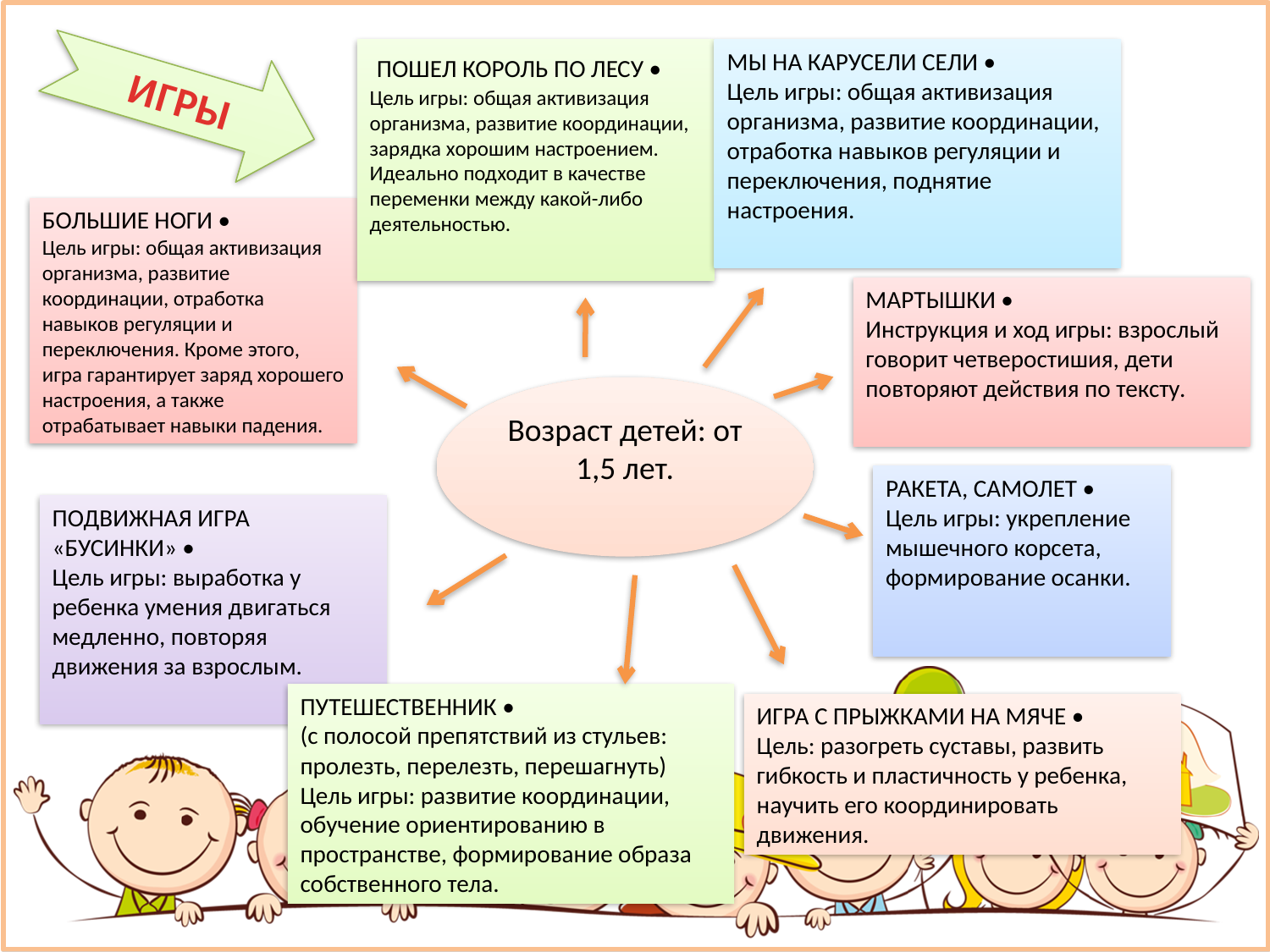

ИГРЫ
 ПОШЕЛ КОРОЛЬ ПО ЛЕСУ •
Цель игры: общая активизация организма, развитие координации, зарядка хорошим настроением. Идеально подходит в качестве переменки между какой-либо деятельностью.
МЫ НА КАРУСЕЛИ СЕЛИ •
Цель игры: общая активизация организма, развитие координации, отработка навыков регуляции и переключения, поднятие настроения.
БОЛЬШИЕ НОГИ •
Цель игры: общая активизация организма, развитие координации, отработка навыков регуляции и переключения. Кроме этого, игра гарантирует заряд хорошего настроения, а также отрабатывает навыки падения.
МАРТЫШКИ •
Инструкция и ход игры: взрослый говорит четверостишия, дети повторяют действия по тексту.
Возраст детей: от 1,5 лет.
РАКЕТА, САМОЛЕТ •
Цель игры: укрепление мышечного корсета, формирование осанки.
ПОДВИЖНАЯ ИГРА «БУСИНКИ» •
Цель игры: выработка у ребенка умения двигаться медленно, повторяя движения за взрослым.

ПУТЕШЕСТВЕННИК •
(с полосой препятствий из стульев: пролезть, перелезть, перешагнуть)
Цель игры: развитие координации, обучение ориентированию в пространстве, формирование образа собственного тела.
ИГРА С ПРЫЖКАМИ НА МЯЧЕ •
Цель: разогреть суставы, развить гибкость и пластичность у ребенка, научить его координировать движения.